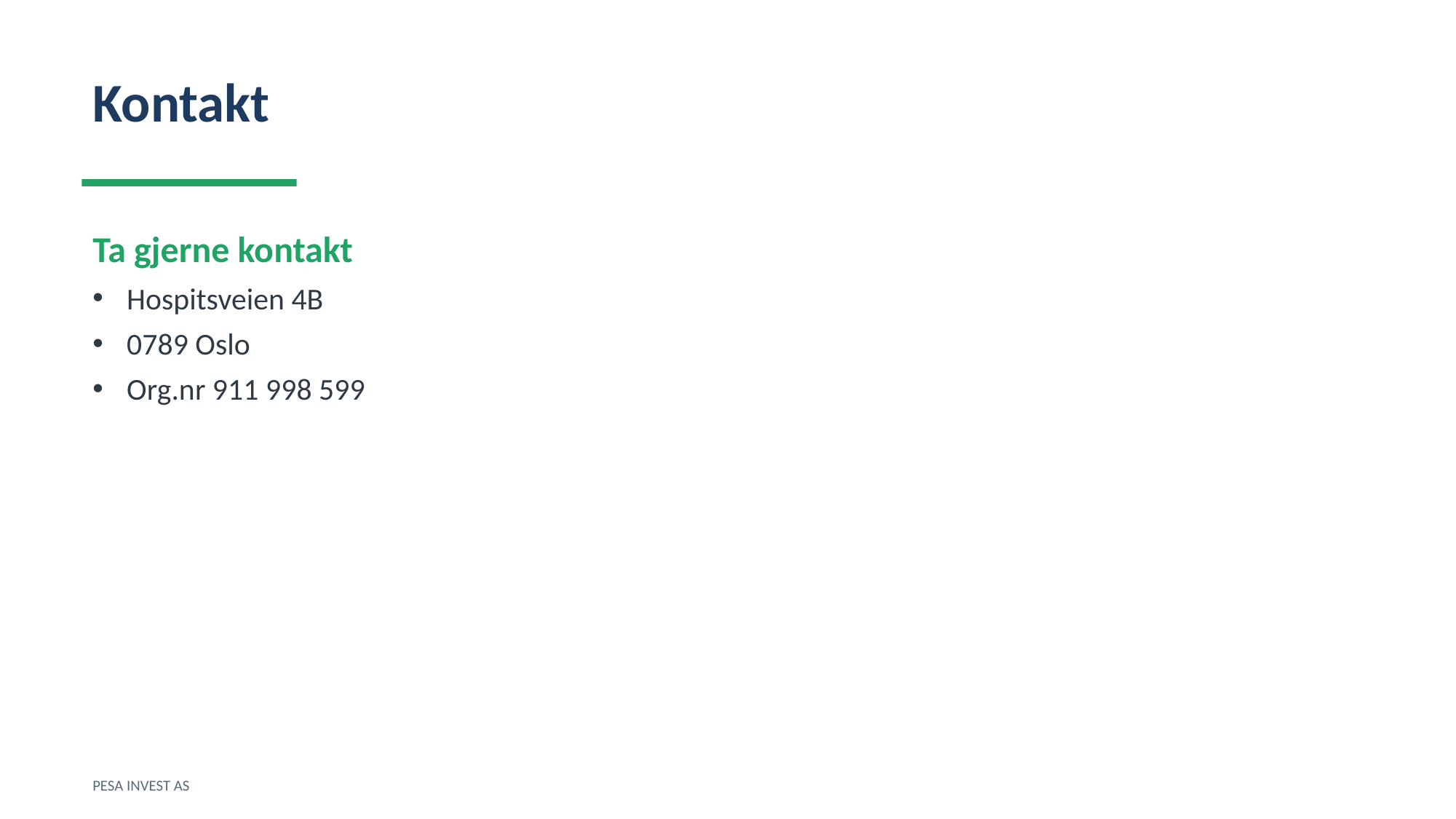

Kontakt

Ta gjerne kontakt
Hospitsveien 4B
0789 Oslo
Org.nr 911 998 599
PESA INVEST AS